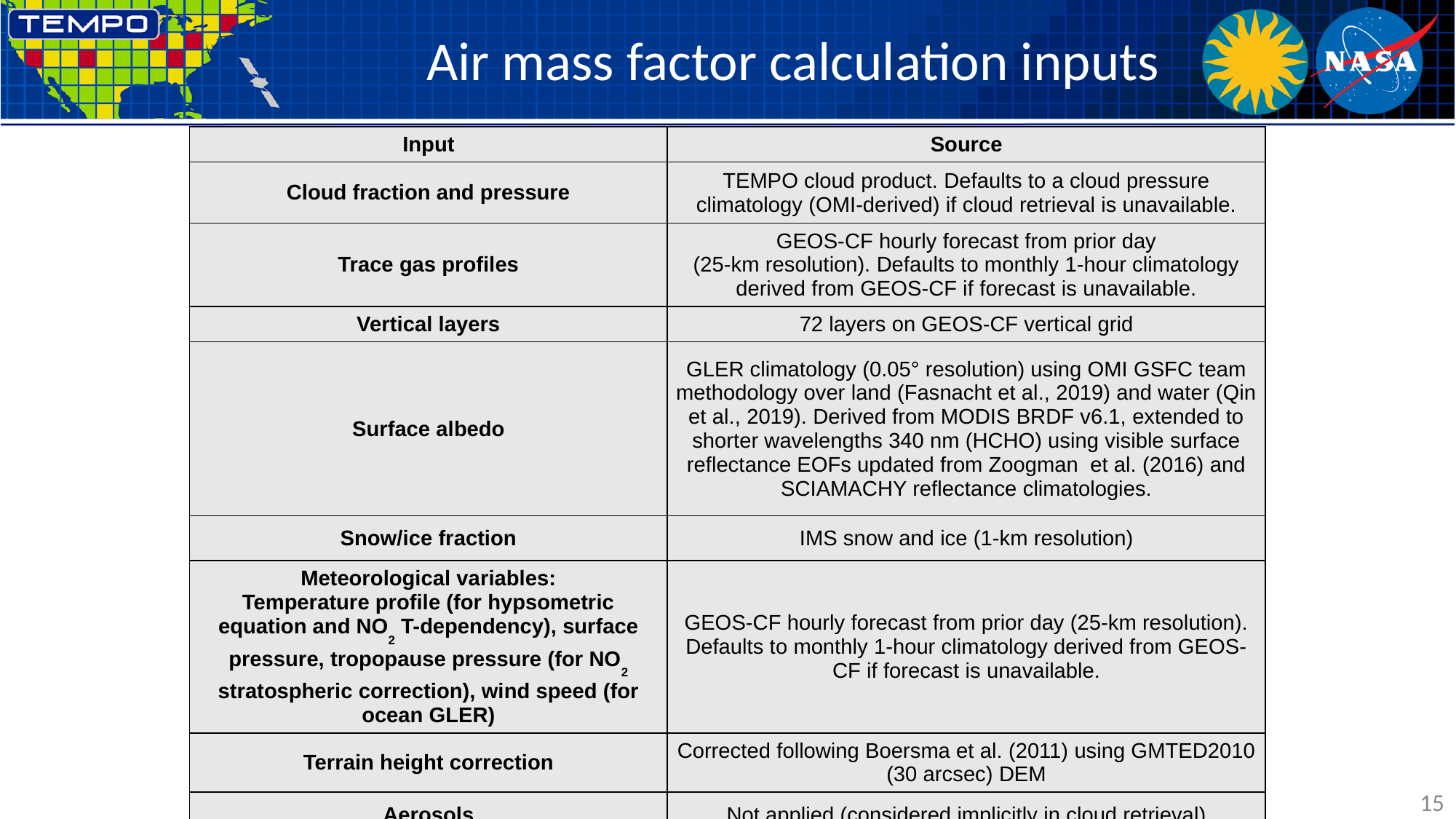

# Air mass factor calculation inputs
| Input | Source |
| --- | --- |
| Cloud fraction and pressure | TEMPO cloud product. Defaults to a cloud pressure climatology (OMI-derived) if cloud retrieval is unavailable. |
| Trace gas profiles | GEOS-CF hourly forecast from prior day (25-km resolution). Defaults to monthly 1-hour climatology derived from GEOS-CF if forecast is unavailable. |
| Vertical layers | 72 layers on GEOS-CF vertical grid |
| Surface albedo | GLER climatology (0.05° resolution) using OMI GSFC team methodology over land (Fasnacht et al., 2019) and water (Qin et al., 2019). Derived from MODIS BRDF v6.1, extended to shorter wavelengths 340 nm (HCHO) using visible surface reflectance EOFs updated from Zoogman et al. (2016) and SCIAMACHY reflectance climatologies. |
| Snow/ice fraction | IMS snow and ice (1-km resolution) |
| Meteorological variables: Temperature profile (for hypsometric equation and NO2 T-dependency), surface pressure, tropopause pressure (for NO2 stratospheric correction), wind speed (for ocean GLER) | GEOS-CF hourly forecast from prior day (25-km resolution). Defaults to monthly 1-hour climatology derived from GEOS-CF if forecast is unavailable. |
| Terrain height correction | Corrected following Boersma et al. (2011) using GMTED2010 (30 arcsec) DEM |
| Aerosols | Not applied (considered implicitly in cloud retrieval) |
15